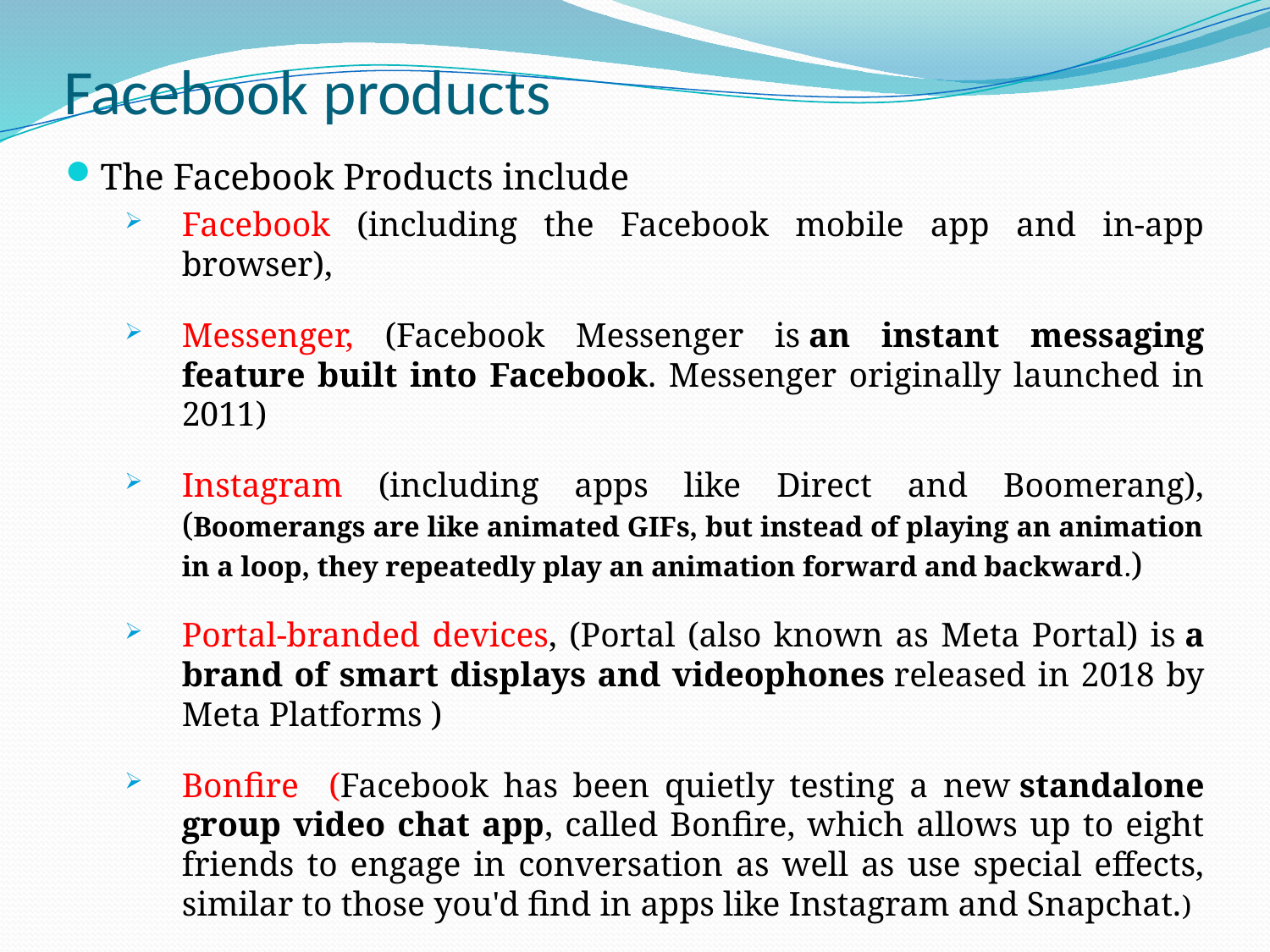

# Facebook products
The Facebook Products include
Facebook (including the Facebook mobile app and in-app browser),
Messenger, (Facebook Messenger is an instant messaging feature built into Facebook. Messenger originally launched in 2011)
Instagram (including apps like Direct and Boomerang), (Boomerangs are like animated GIFs, but instead of playing an animation in a loop, they repeatedly play an animation forward and backward.)
Portal-branded devices, (Portal (also known as Meta Portal) is a brand of smart displays and videophones released in 2018 by Meta Platforms )
Bonfire  (Facebook has been quietly testing a new standalone group video chat app, called Bonfire, which allows up to eight friends to engage in conversation as well as use special effects, similar to those you'd find in apps like Instagram and Snapchat.)